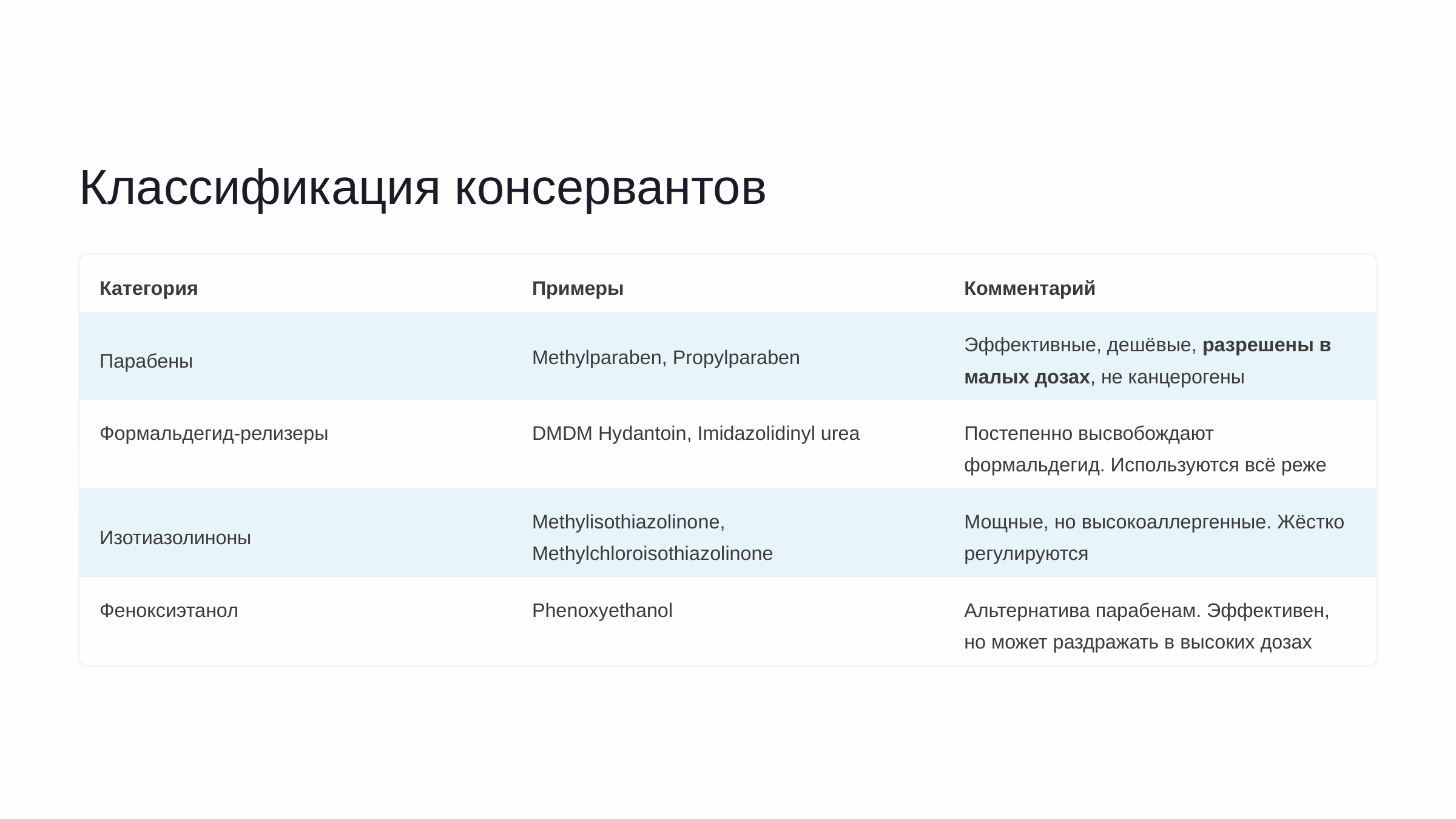

Классификация консервантов

Категория
Примеры
Комментарий

Эффективные, дешёвые, разрешены в малых дозах, не канцерогены
Methylparaben, Propylparaben
Парабены

Формальдегид-релизеры
DMDM Hydantoin, Imidazolidinyl urea
Постепенно высвобождают формальдегид. Используются всё реже

Methylisothiazolinone, Methylchloroisothiazolinone
Мощные, но высокоаллергенные. Жёстко регулируются
Изотиазолиноны

Феноксиэтанол
Phenoxyethanol
Альтернатива парабенам. Эффективен, но может раздражать в высоких дозах